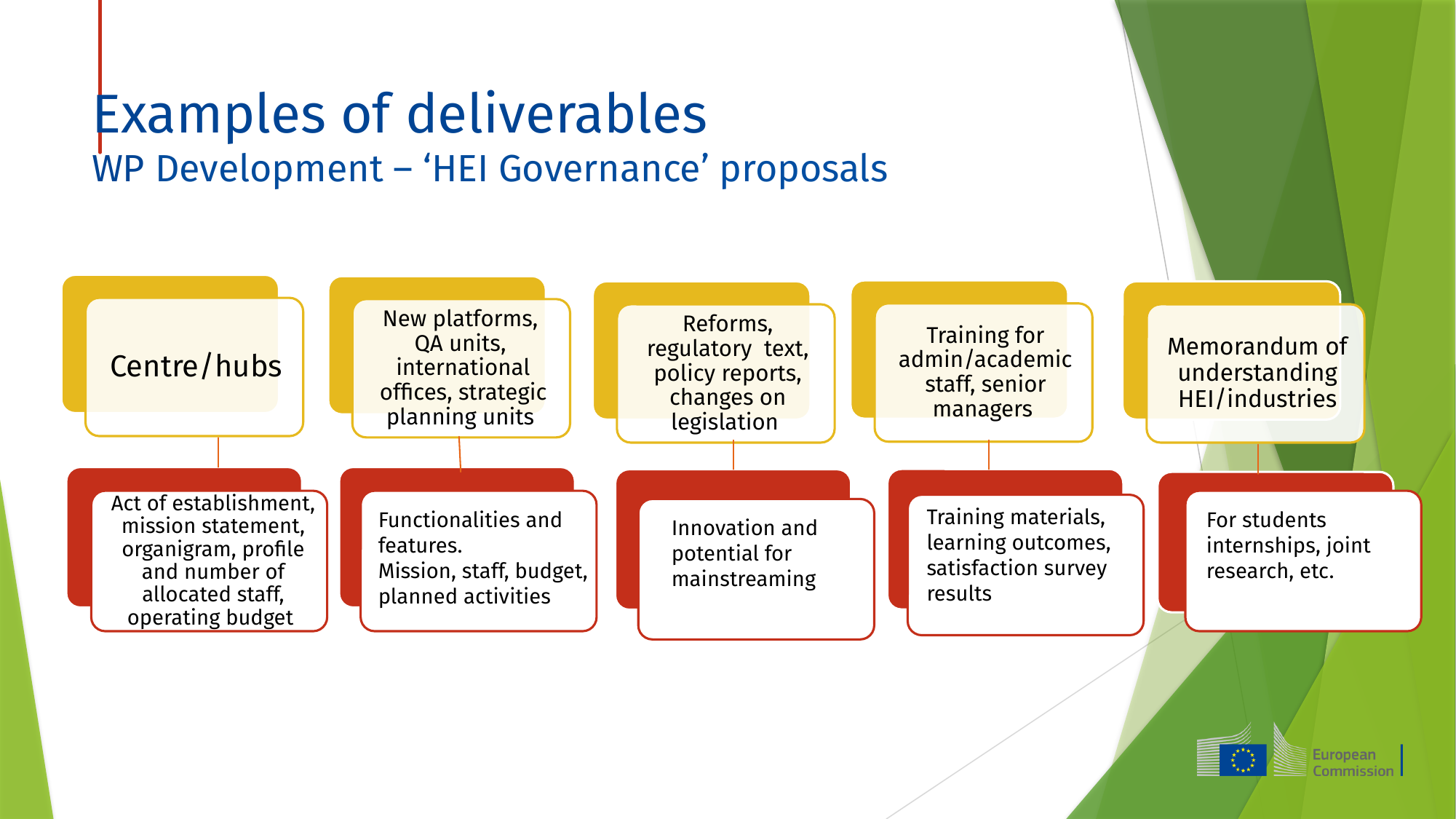

# Examples of deliverables WP Development – ‘HEI Governance’ proposals
Centre/hubs
Reforms, regulatory  text, policy reports, changes on legislation
New platforms,
QA units,  international offices, strategic planning units
Training for admin/academic staff, senior managers
Memorandum of understanding HEI/industries

Act of establishment, mission statement, organigram, profile and number of allocated staff, operating budget

Training materials, learning outcomes,
satisfaction survey results

Functionalities and features.
Mission, staff, budget, planned activities
For students internships, joint research, etc.
Innovation and potential for mainstreaming